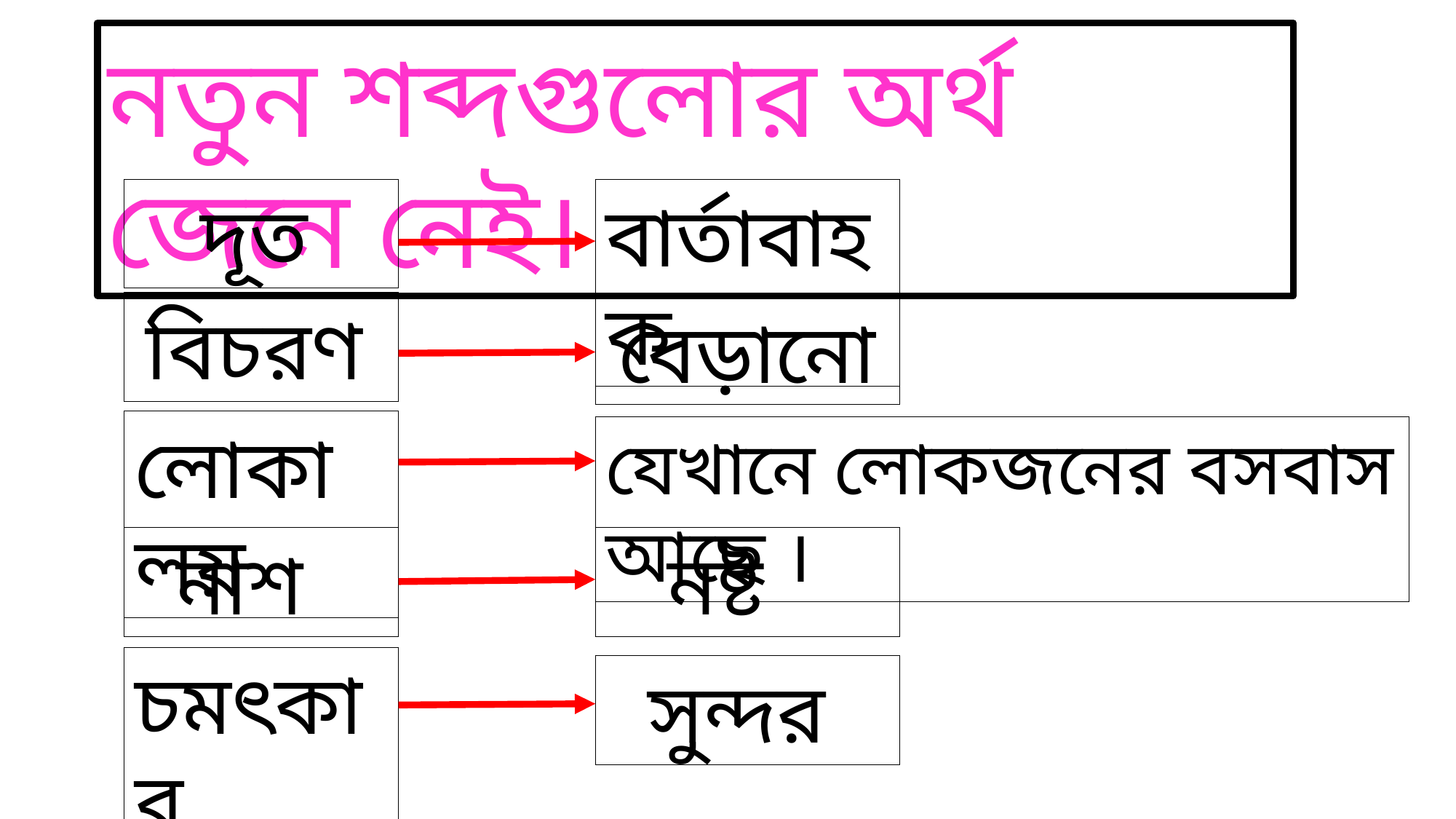

নতুন শব্দগুলোর অর্থ জেনে নেই।
 দূত
বার্তাবাহক
 বিচরণ
বেড়ানো
লোকালয়
যেখানে লোকজনের বসবাস আছে ।
নাশ
নষ্ট
চমৎকার
সুন্দর